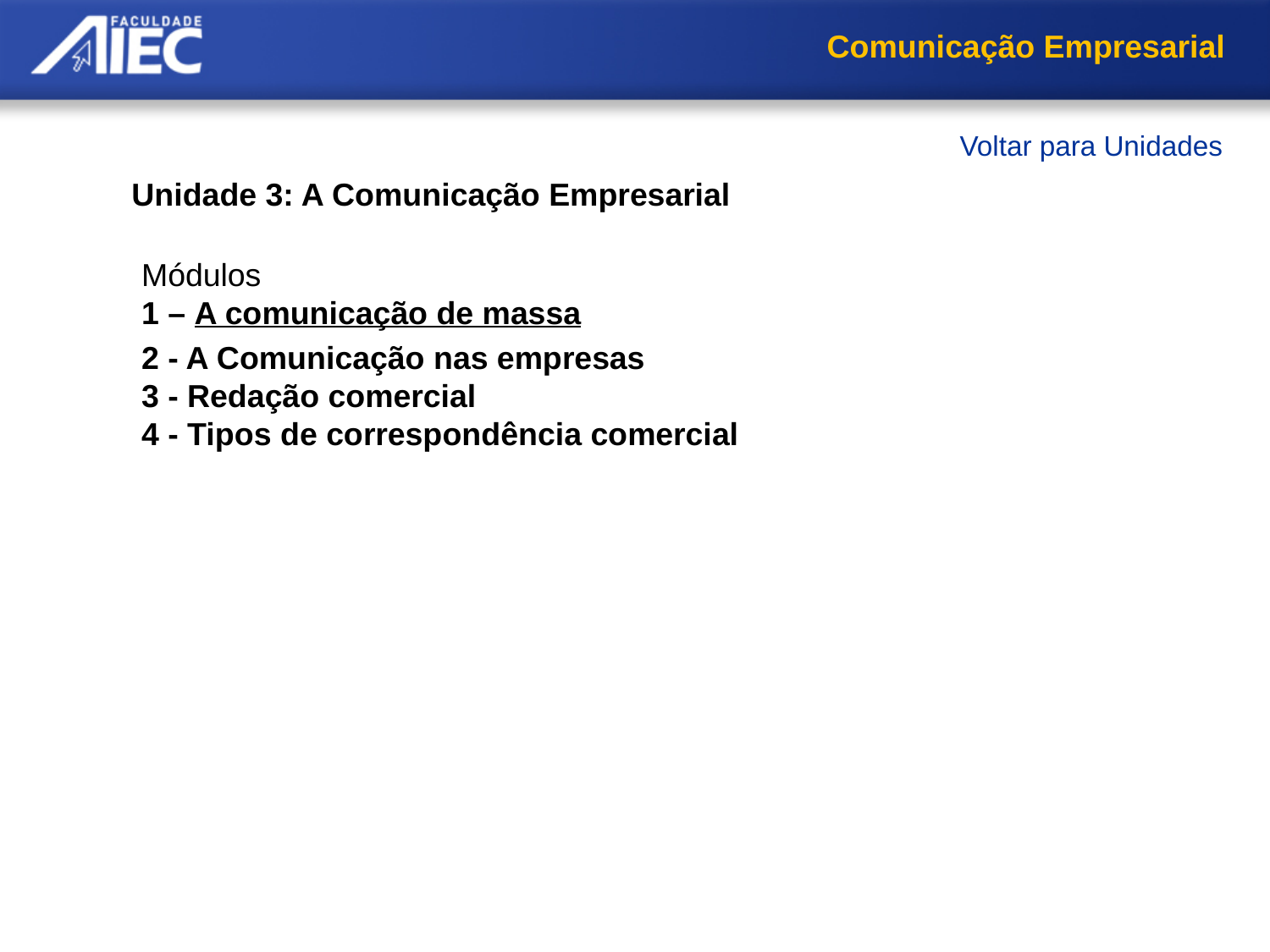

Comunicação Empresarial
Voltar para Unidades
Unidade 3: A Comunicação Empresarial
Módulos
1 – A comunicação de massa
2 - A Comunicação nas empresas
3 - Redação comercial
4 - Tipos de correspondência comercial

A comunicação de massa
Modelo da comunicação de massa
Audiência, influência e difusão
Efeitos da comunicação de massa
Comunicação de massa e desenvolvimento
Resumo